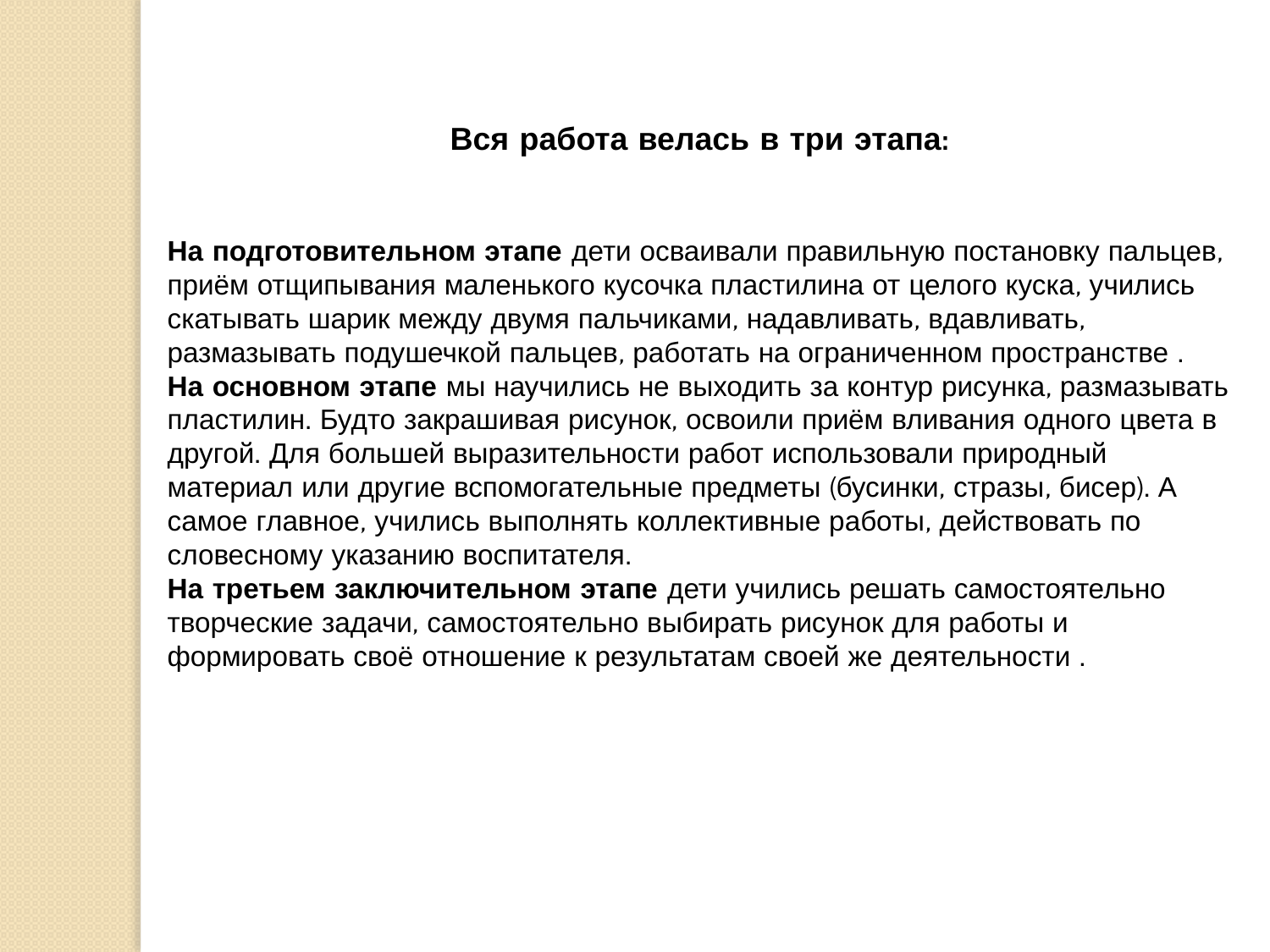

Вся работа велась в три этапа:

На подготовительном этапе дети осваивали правильную постановку пальцев, приём отщипывания маленького кусочка пластилина от целого куска, учились скатывать шарик между двумя пальчиками, надавливать, вдавливать, размазывать подушечкой пальцев, работать на ограниченном пространстве .
На основном этапе мы научились не выходить за контур рисунка, размазывать пластилин. Будто закрашивая рисунок, освоили приём вливания одного цвета в другой. Для большей выразительности работ использовали природный материал или другие вспомогательные предметы (бусинки, стразы, бисер). А самое главное, учились выполнять коллективные работы, действовать по словесному указанию воспитателя.
На третьем заключительном этапе дети учились решать самостоятельно творческие задачи, самостоятельно выбирать рисунок для работы и формировать своё отношение к результатам своей же деятельности .